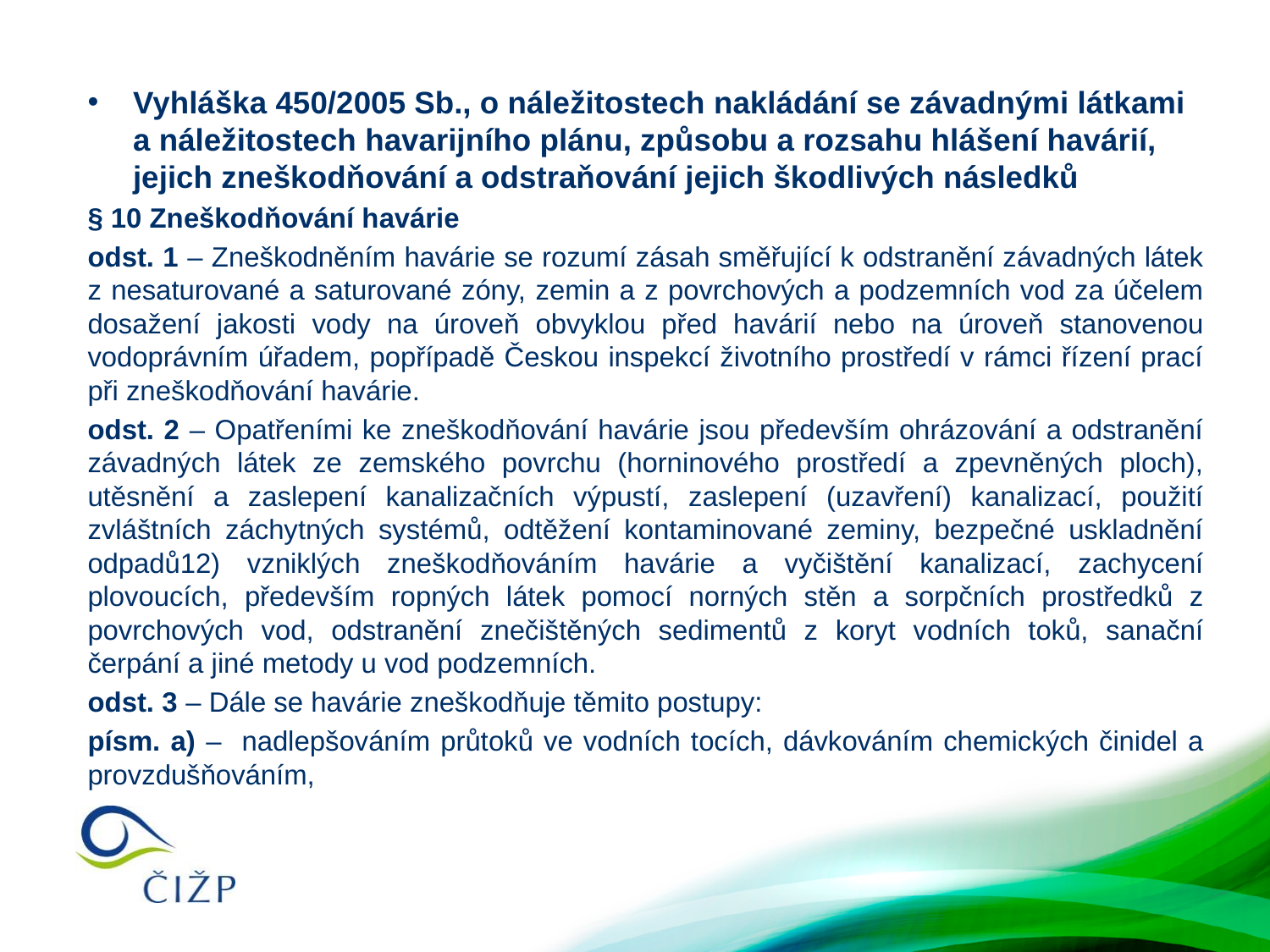

Vyhláška 450/2005 Sb., o náležitostech nakládání se závadnými látkami a náležitostech havarijního plánu, způsobu a rozsahu hlášení havárií, jejich zneškodňování a odstraňování jejich škodlivých následků
§ 10 Zneškodňování havárie
odst. 1 – Zneškodněním havárie se rozumí zásah směřující k odstranění závadných látek z nesaturované a saturované zóny, zemin a z povrchových a podzemních vod za účelem dosažení jakosti vody na úroveň obvyklou před havárií nebo na úroveň stanovenou vodoprávním úřadem, popřípadě Českou inspekcí životního prostředí v rámci řízení prací při zneškodňování havárie.
odst. 2 – Opatřeními ke zneškodňování havárie jsou především ohrázování a odstranění závadných látek ze zemského povrchu (horninového prostředí a zpevněných ploch), utěsnění a zaslepení kanalizačních výpustí, zaslepení (uzavření) kanalizací, použití zvláštních záchytných systémů, odtěžení kontaminované zeminy, bezpečné uskladnění odpadů12) vzniklých zneškodňováním havárie a vyčištění kanalizací, zachycení plovoucích, především ropných látek pomocí norných stěn a sorpčních prostředků z povrchových vod, odstranění znečištěných sedimentů z koryt vodních toků, sanační čerpání a jiné metody u vod podzemních.
odst. 3 – Dále se havárie zneškodňuje těmito postupy:
písm. a) –  nadlepšováním průtoků ve vodních tocích, dávkováním chemických činidel a provzdušňováním,